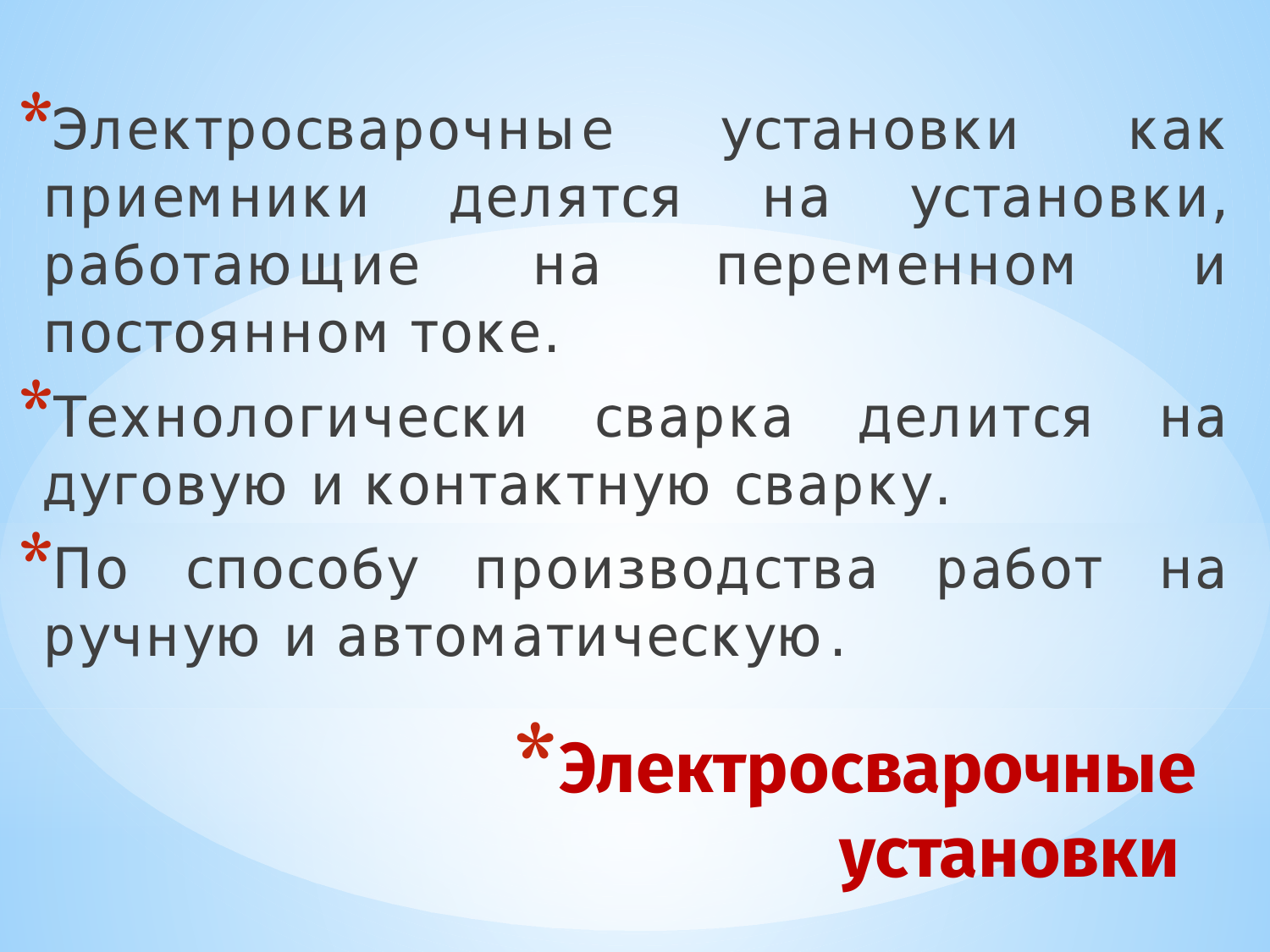

Электросварочные установки как приемники делятся на установки, работающие на переменном и постоянном токе.
Технологически сварка делится на дуговую и контактную сварку.
По способу производства работ на ручную и автоматическую.
# Электросварочные установки